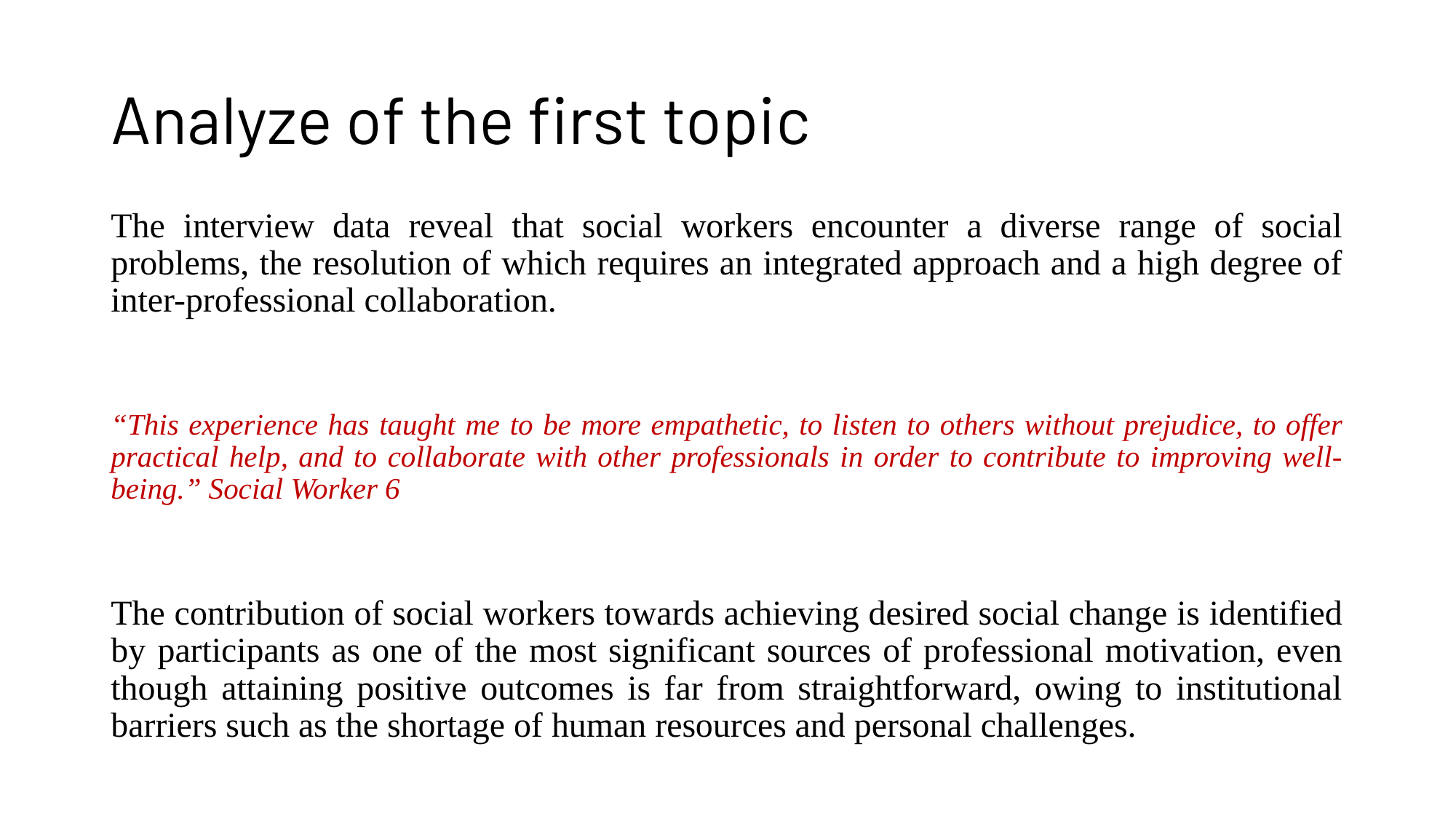

# Analyze of the first topic
The interview data reveal that social workers encounter a diverse range of social problems, the resolution of which requires an integrated approach and a high degree of inter-professional collaboration.

“This experience has taught me to be more empathetic, to listen to others without prejudice, to offer practical help, and to collaborate with other professionals in order to contribute to improving well-being.” Social Worker 6

The contribution of social workers towards achieving desired social change is identified by participants as one of the most significant sources of professional motivation, even though attaining positive outcomes is far from straightforward, owing to institutional barriers such as the shortage of human resources and personal challenges.